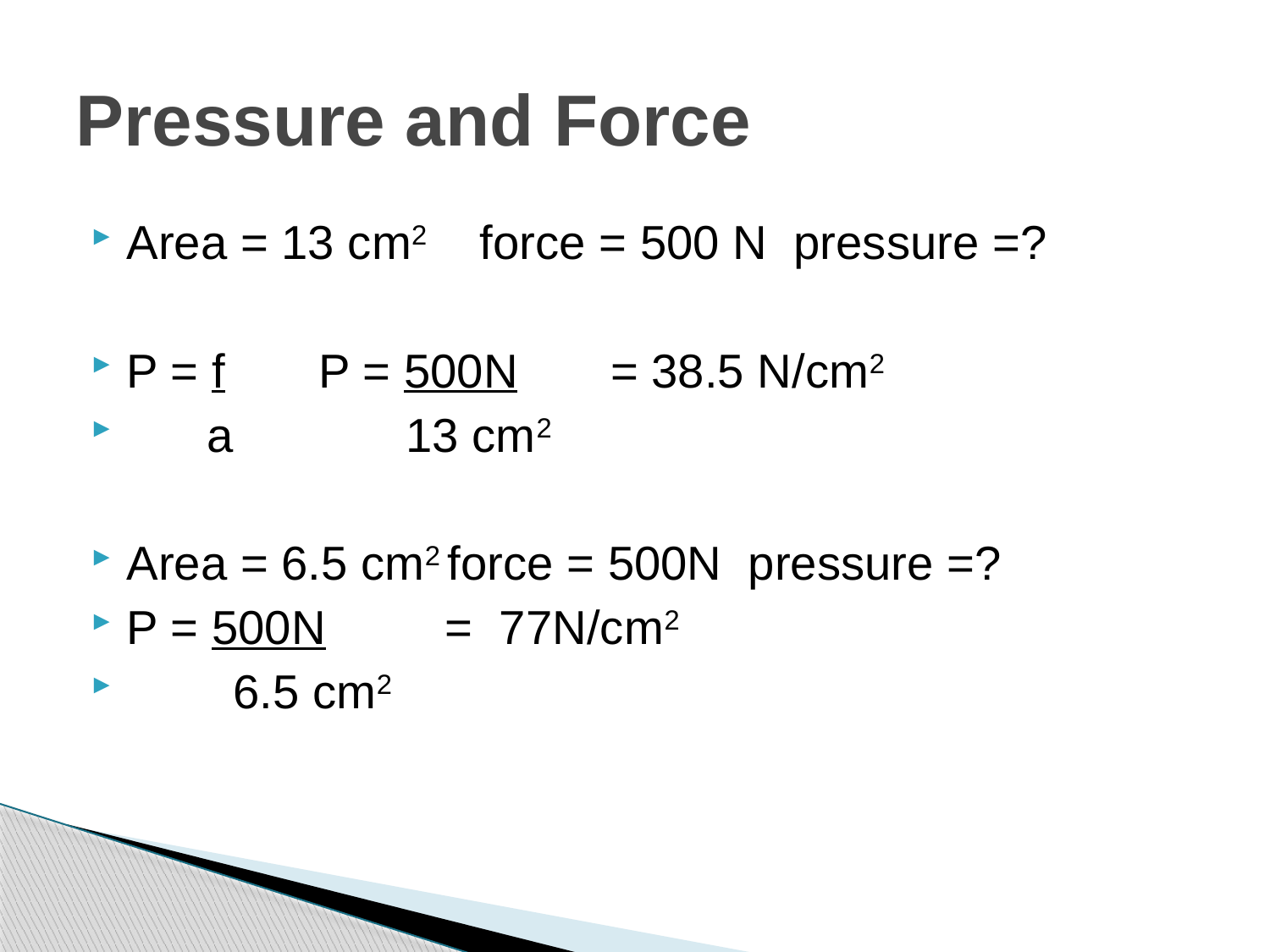

# Pressure and Force
Area = 13 cm2    force = 500 N  pressure =?

P = f       P = 500N       = 38.5 N/cm2
      a             13 cm2

Area = 6.5 cm2 force = 500N  pressure =?
P = 500N         =  77N/cm2
        6.5 cm2